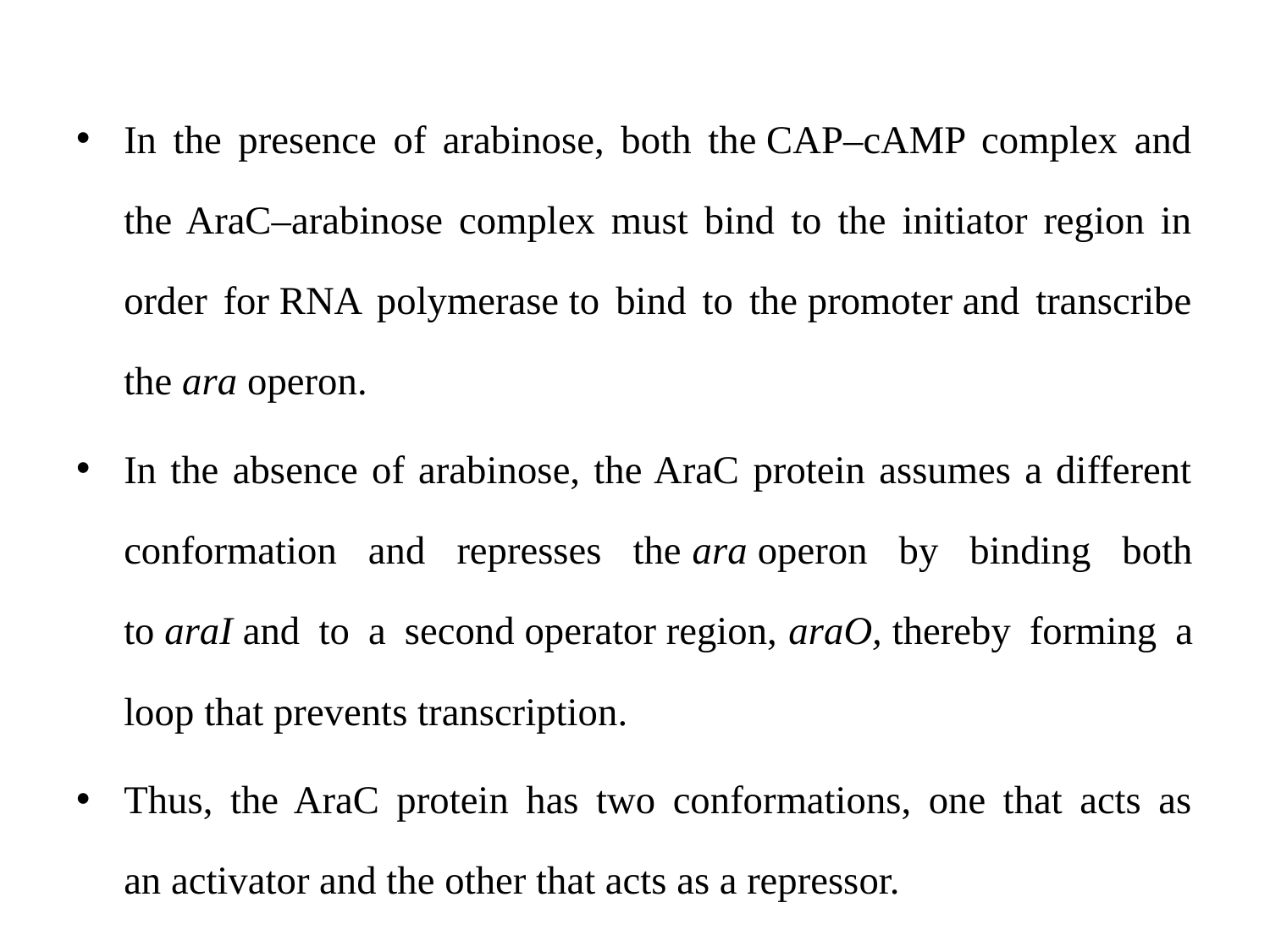

In the presence of arabinose, both the CAP–cAMP complex and the AraC–arabinose complex must bind to the initiator region in order for RNA polymerase to bind to the promoter and transcribe the ara operon.
In the absence of arabinose, the AraC protein assumes a different conformation and represses the ara operon by binding both to araI and to a second operator region, araO, thereby forming a loop that prevents transcription.
Thus, the AraC protein has two conformations, one that acts as an activator and the other that acts as a repressor.